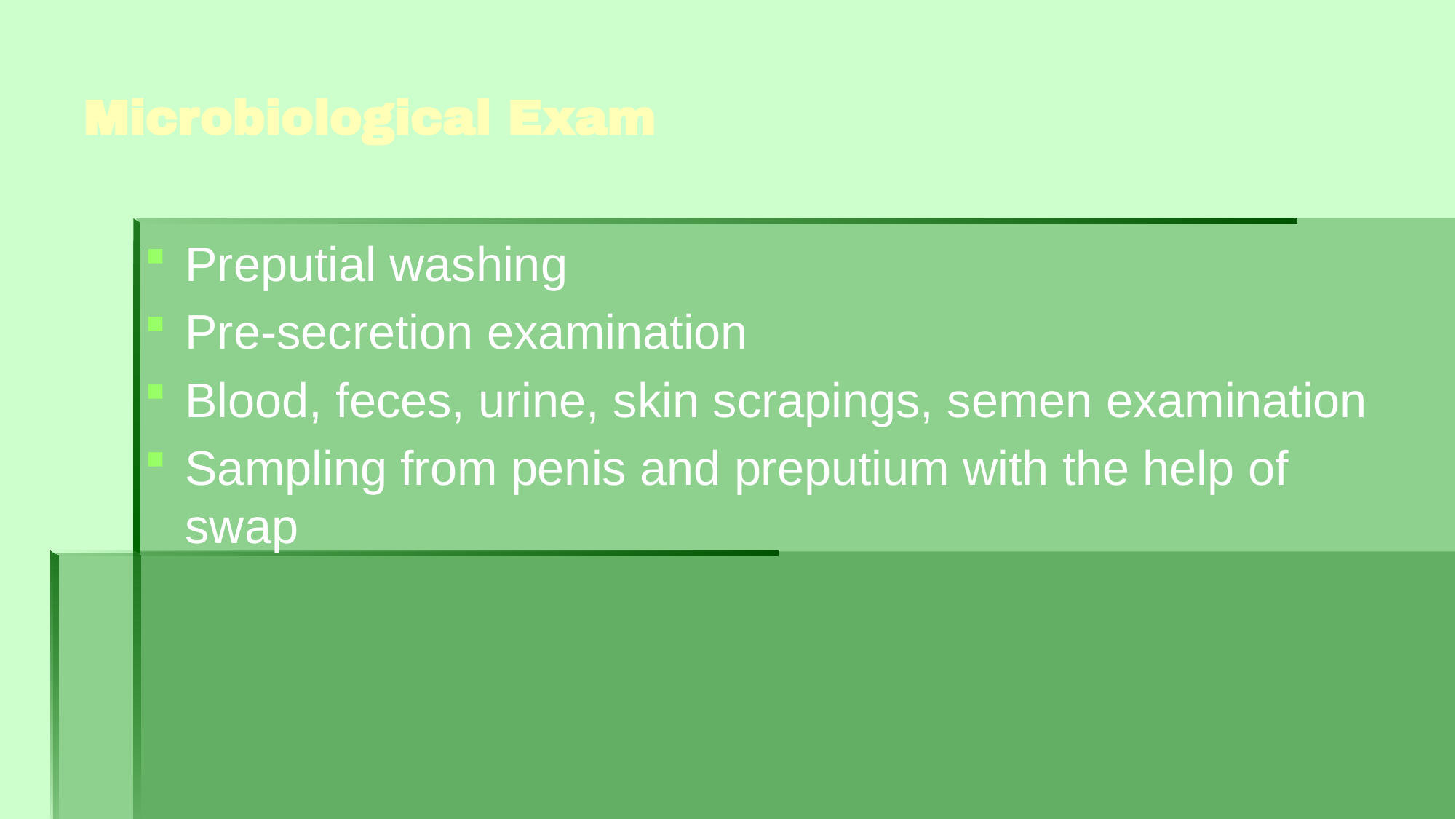

# Microbiological Exam
Preputial washing
Pre-secretion examination
Blood, feces, urine, skin scrapings, semen examination
Sampling from penis and preputium with the help of swap